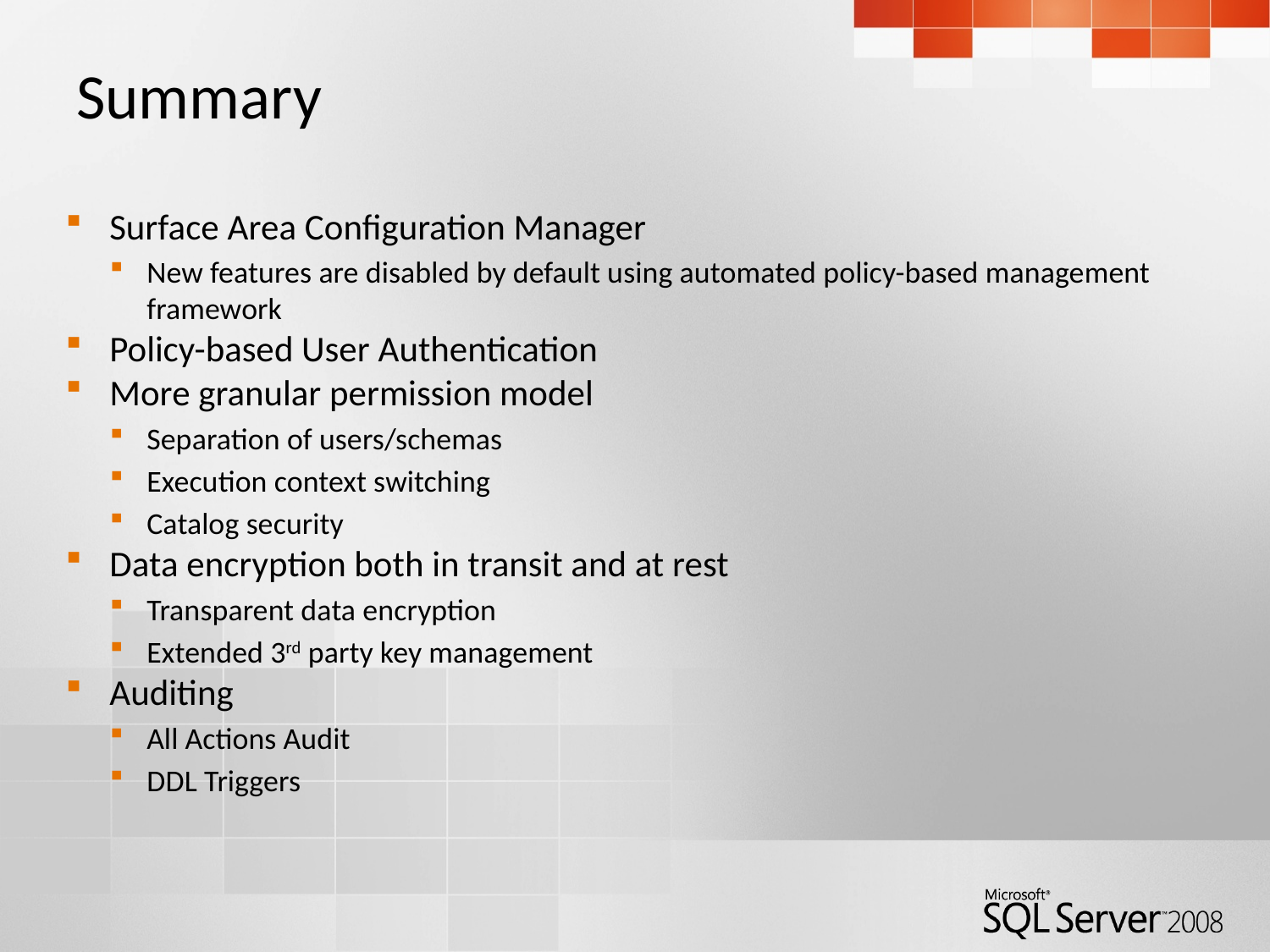

# Summary
Surface Area Configuration Manager
New features are disabled by default using automated policy-based management framework
Policy-based User Authentication
More granular permission model
Separation of users/schemas
Execution context switching
Catalog security
Data encryption both in transit and at rest
Transparent data encryption
Extended 3rd party key management
Auditing
All Actions Audit
DDL Triggers